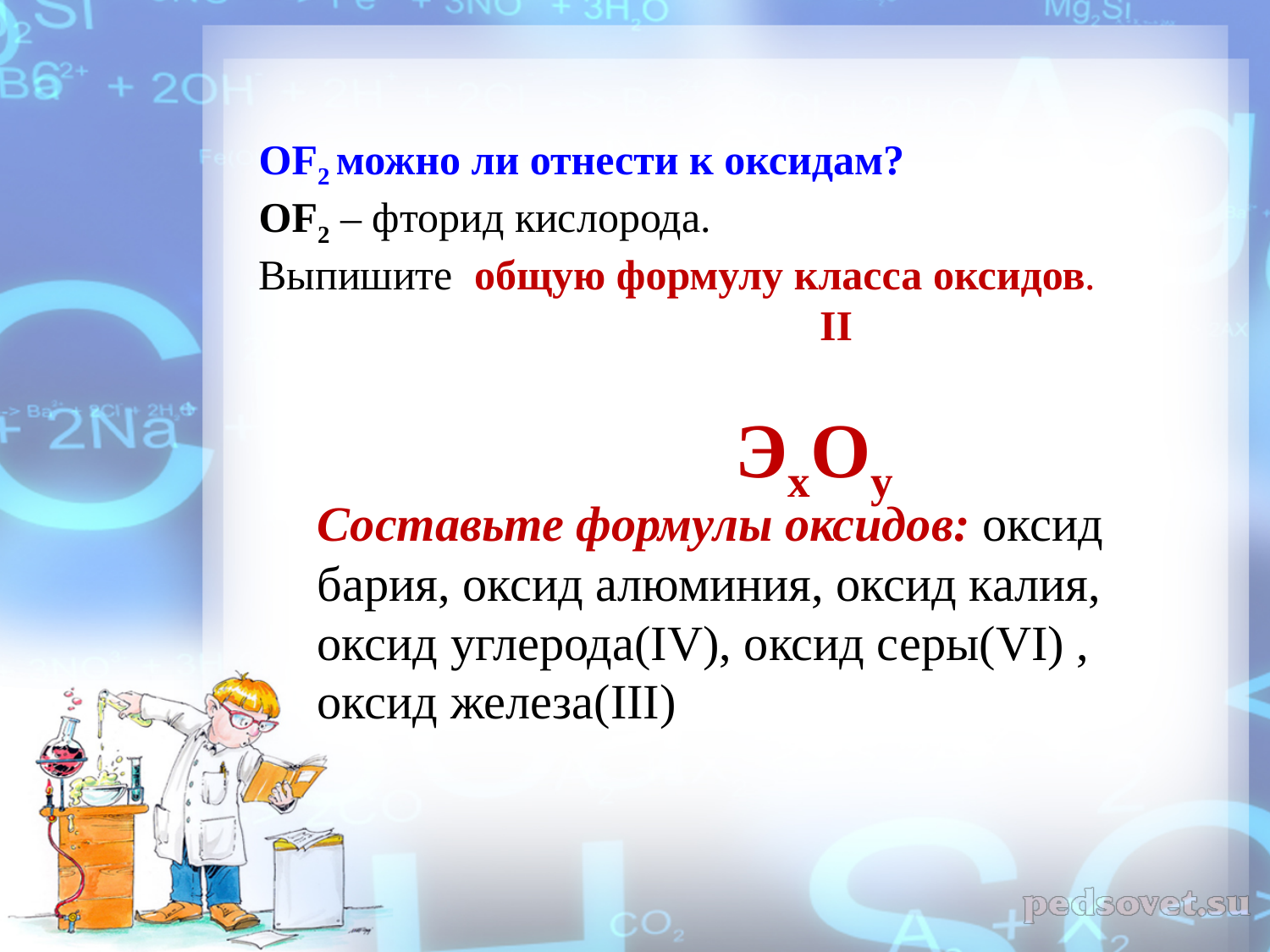

OF2 можно ли отнести к оксидам?
OF2 – фторид кислорода.
Выпишите  общую формулу класса оксидов.
                                                     II
                                             ЭxОy
Составьте формулы оксидов: оксид бария, оксид алюминия, оксид калия, оксид углерода(IV), оксид серы(VI) , оксид железа(III)